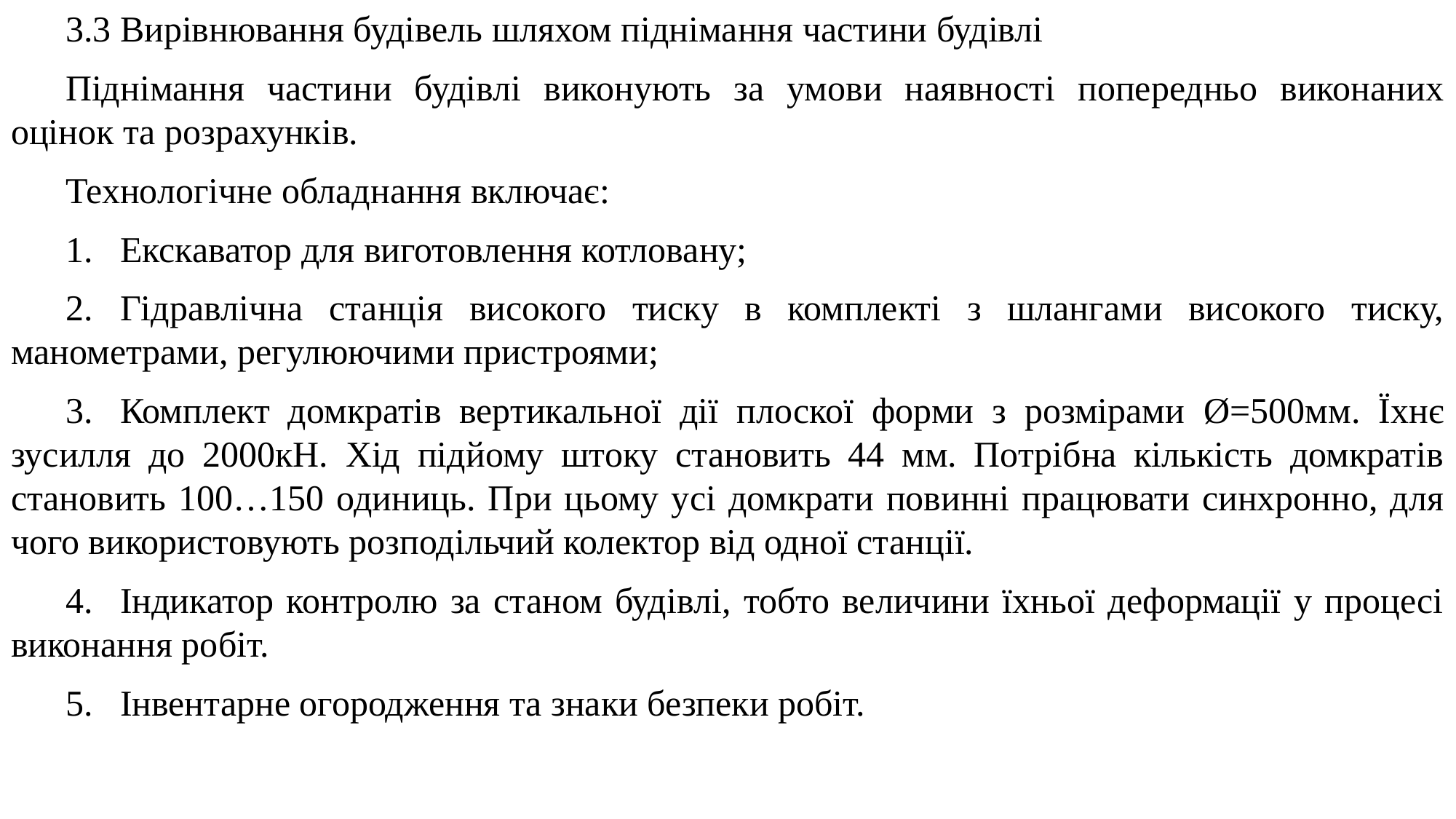

3.3 Вирівнювання будівель шляхом піднімання частини будівлі
Піднімання частини будівлі виконують за умови наявності попередньо виконаних оцінок та розрахунків.
Технологічне обладнання включає:
1.	Екскаватор для виготовлення котловану;
2.	Гідравлічна станція високого тиску в комплекті з шлангами високого тиску, манометрами, регулюючими пристроями;
3.	Комплект домкратів вертикальної дії плоскої форми з розмірами Ø=500мм. Їхнє зусилля до 2000кН. Хід підйому штоку становить 44 мм. Потрібна кількість домкратів становить 100…150 одиниць. При цьому усі домкрати повинні працювати синхронно, для чого використовують розподільчий колектор від одної станції.
4.	Індикатор контролю за станом будівлі, тобто величини їхньої деформації у процесі виконання робіт.
5.	Інвентарне огородження та знаки безпеки робіт.